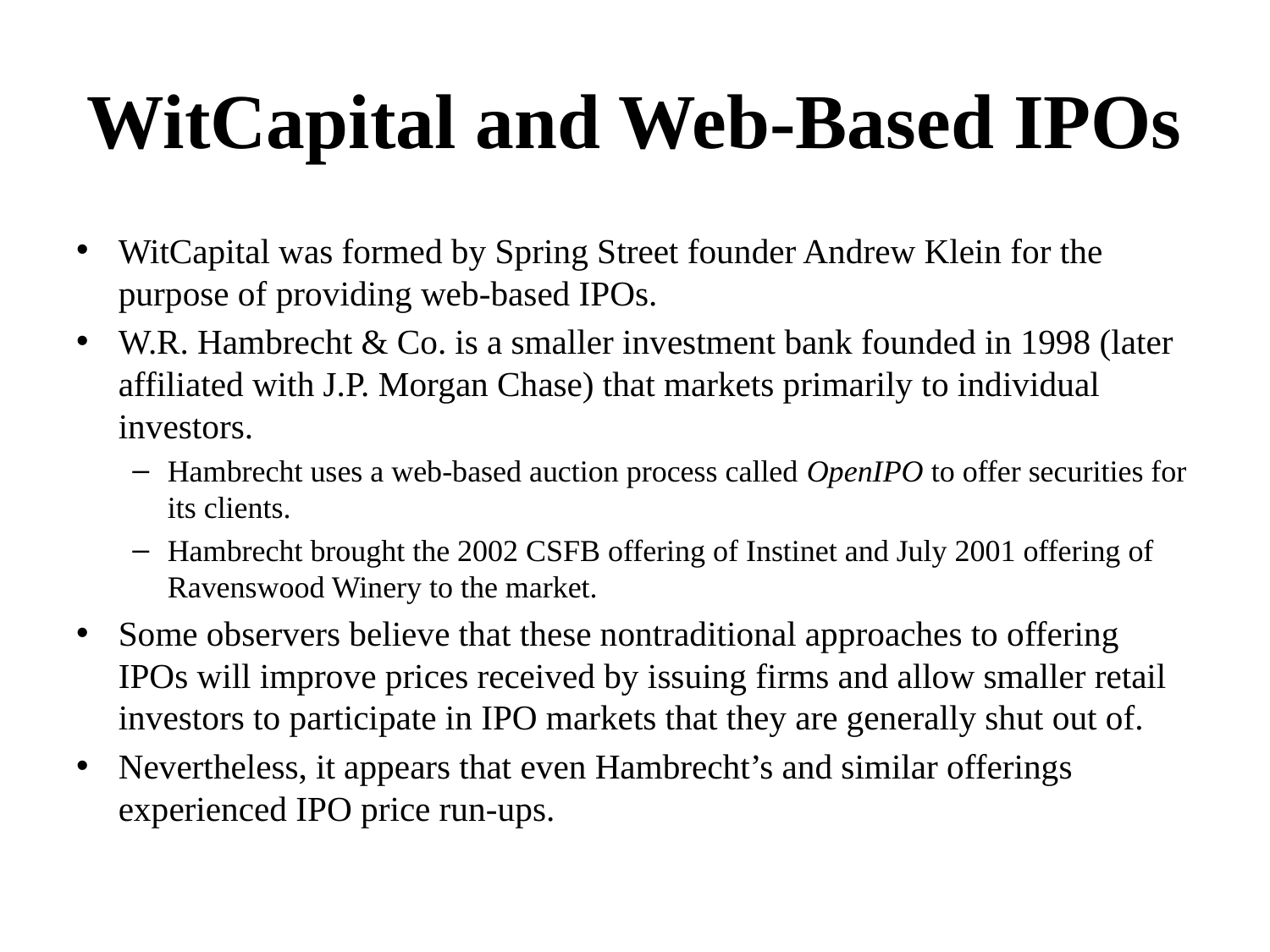

# WitCapital and Web-Based IPOs
WitCapital was formed by Spring Street founder Andrew Klein for the purpose of providing web-based IPOs.
W.R. Hambrecht & Co. is a smaller investment bank founded in 1998 (later affiliated with J.P. Morgan Chase) that markets primarily to individual investors.
Hambrecht uses a web-based auction process called OpenIPO to offer securities for its clients.
Hambrecht brought the 2002 CSFB offering of Instinet and July 2001 offering of Ravenswood Winery to the market.
Some observers believe that these nontraditional approaches to offering IPOs will improve prices received by issuing firms and allow smaller retail investors to participate in IPO markets that they are generally shut out of.
Nevertheless, it appears that even Hambrecht’s and similar offerings experienced IPO price run-ups.